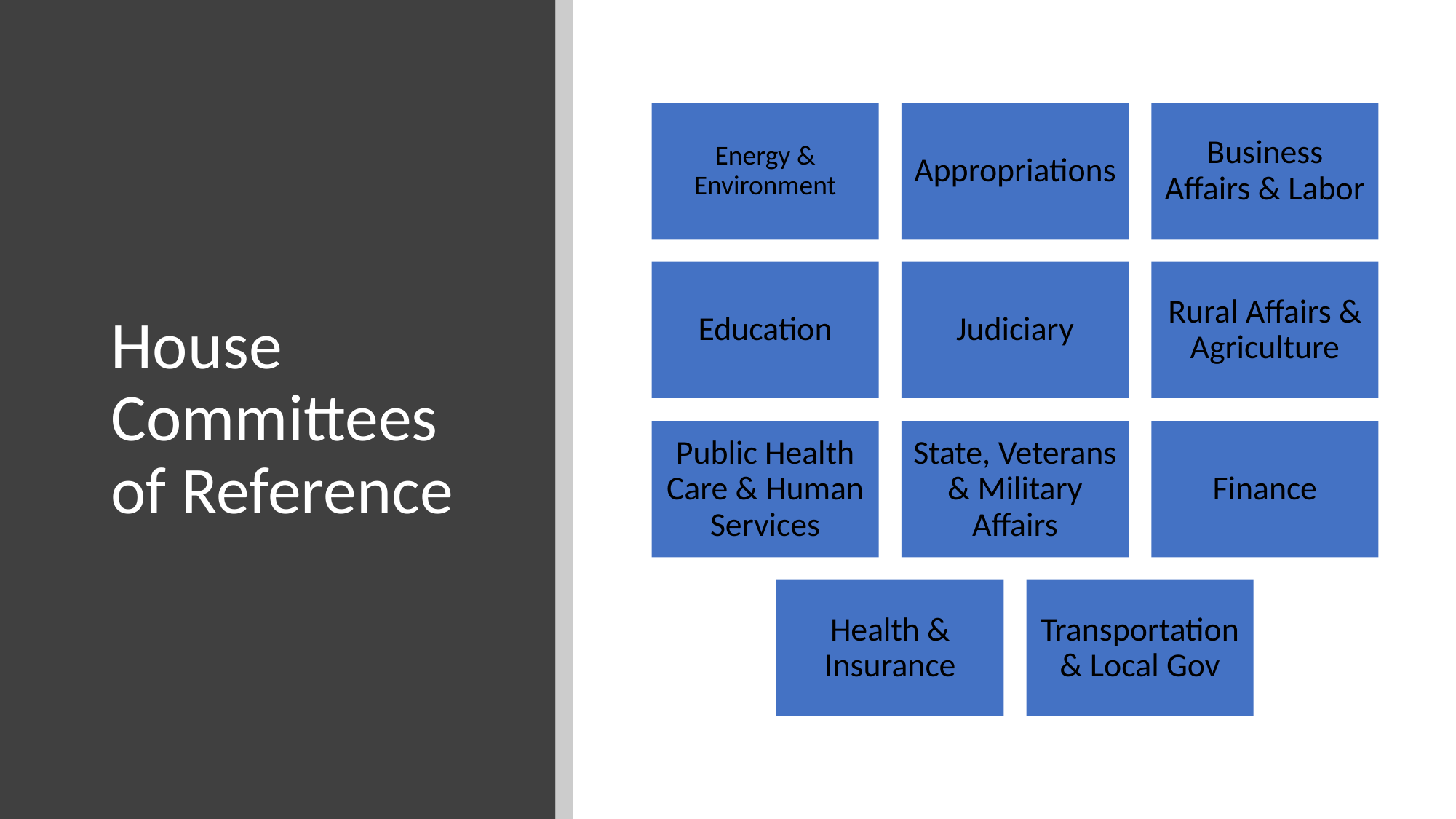

Energy & Environment
Appropriations
Business Affairs & Labor
Education
Judiciary
Rural Affairs & Agriculture
Public Health Care & Human Services
State, Veterans & Military Affairs
Finance
Health & Insurance
Transportation & Local Gov
# House Committees of Reference